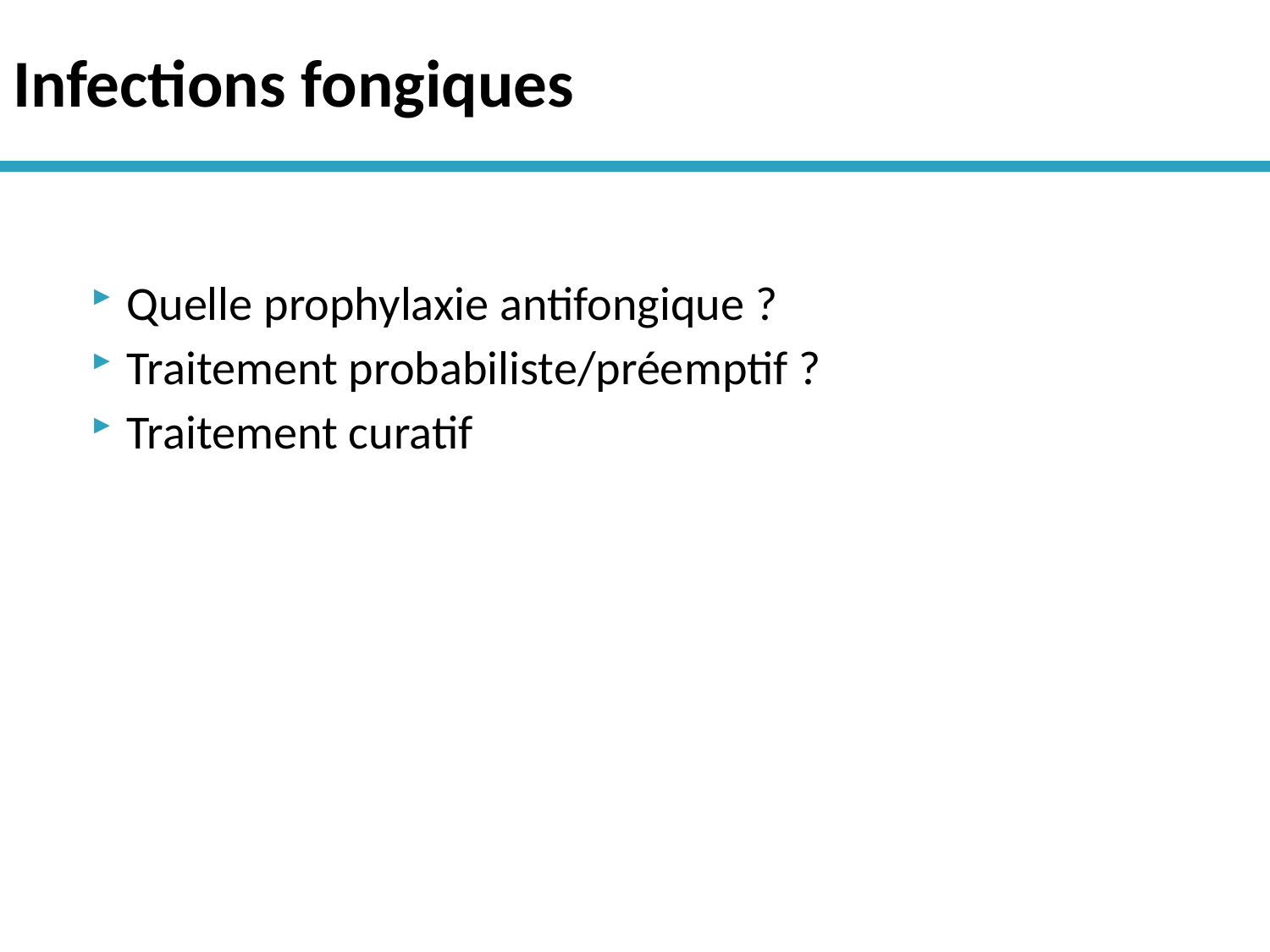

# Infections fongiques
Quelle prophylaxie antifongique ?
Traitement probabiliste/préemptif ?
Traitement curatif